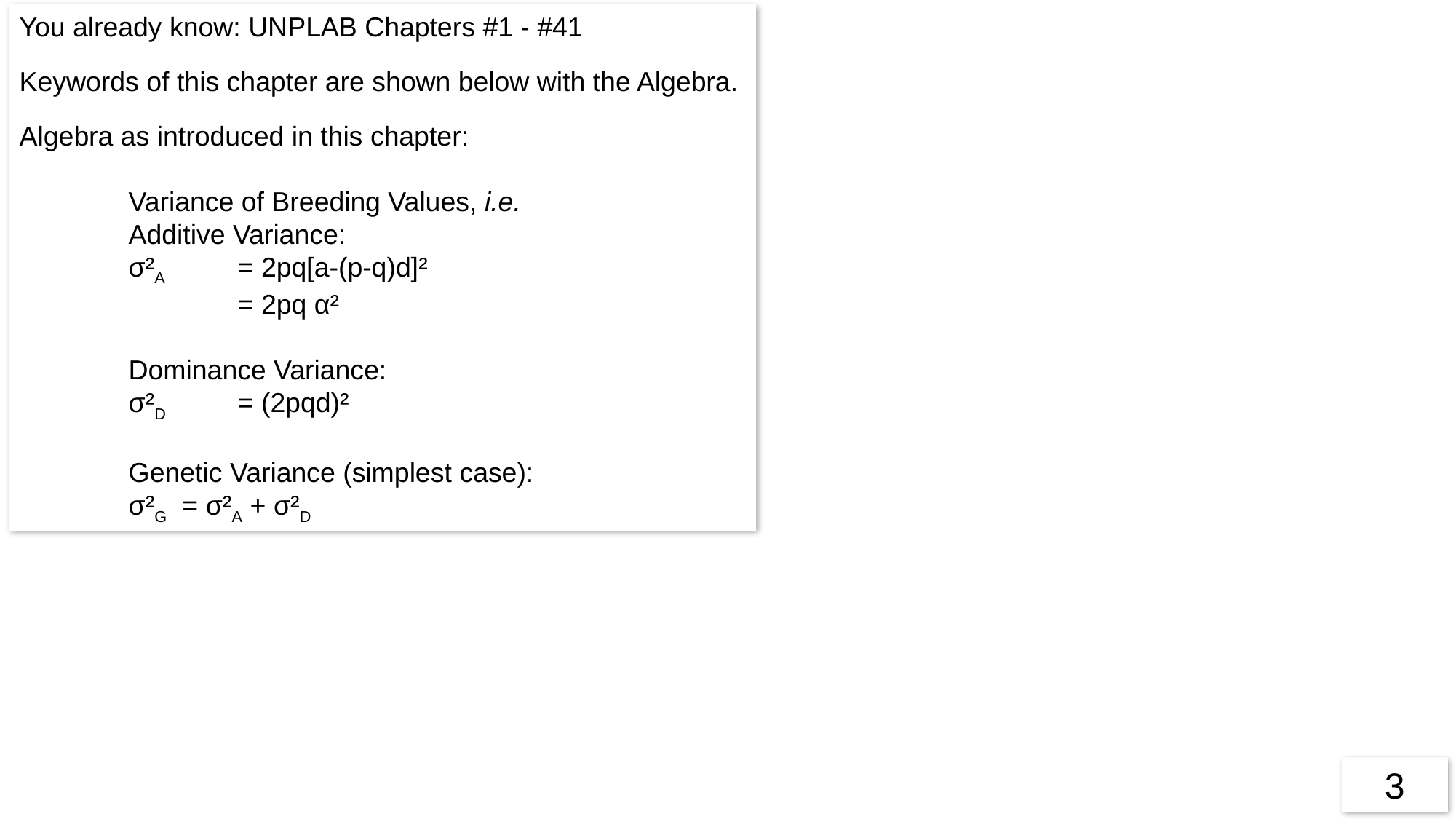

You already know: UNPLAB Chapters #1 - #41

Keywords of this chapter are shown below with the Algebra.

Algebra as introduced in this chapter:

	Variance of Breeding Values, i.e.
	Additive Variance:
	σ²A 	= 2pq[a-(p-q)d]²
      		= 2pq α²

	Dominance Variance:
	σ²D 	= (2pqd)²

	Genetic Variance (simplest case):
	σ²G  = σ²A + σ²D
3